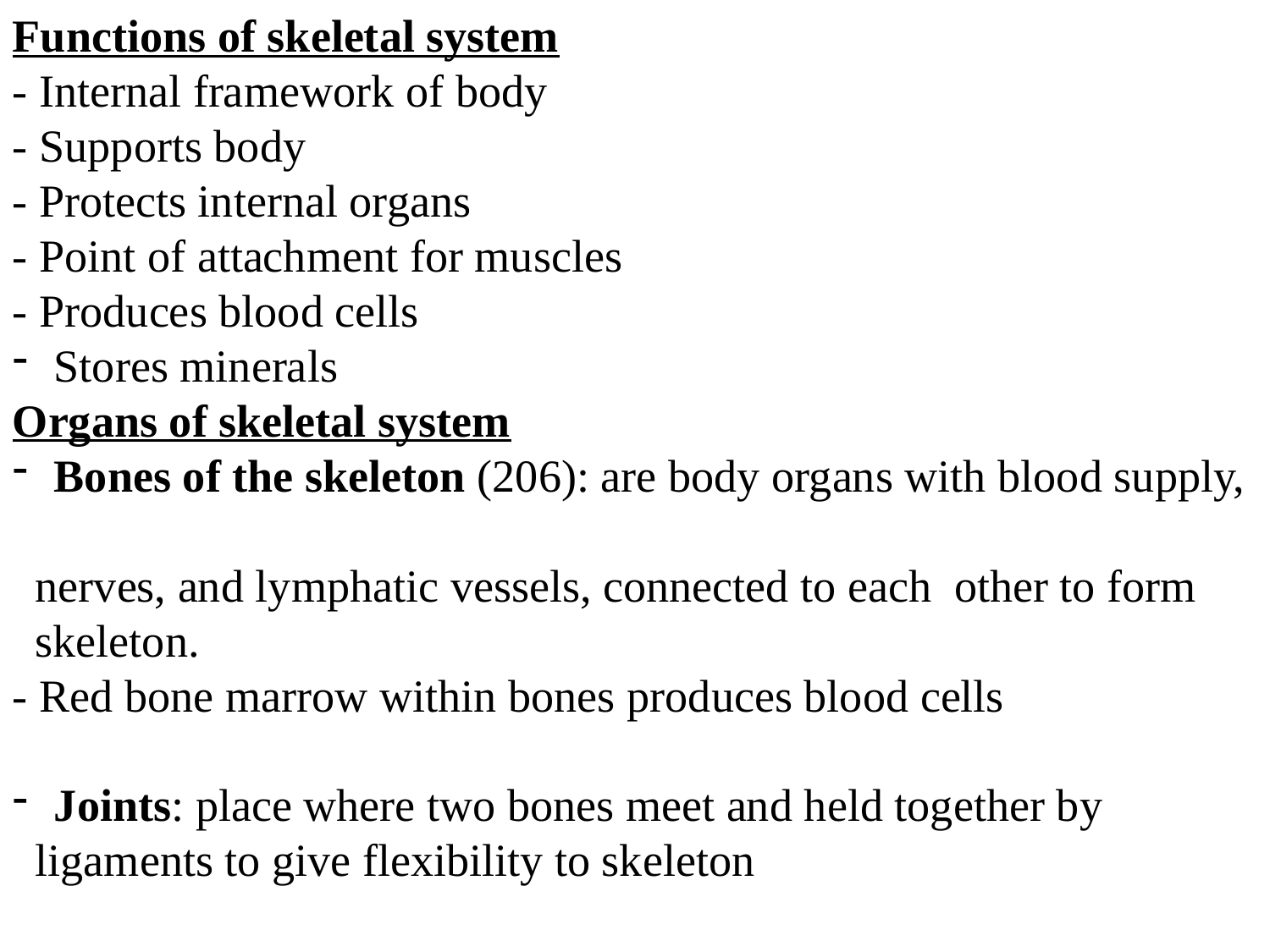

Functions of skeletal system
- Internal framework of body
- Supports body
- Protects internal organs
- Point of attachment for muscles
- Produces blood cells
 Stores minerals
Organs of skeletal system
 Bones of the skeleton (206): are body organs with blood supply,
  nerves, and lymphatic vessels, connected to each  other to form
  skeleton.
- Red bone marrow within bones produces blood cells

 Joints: place where two bones meet and held together by
  ligaments to give flexibility to skeleton